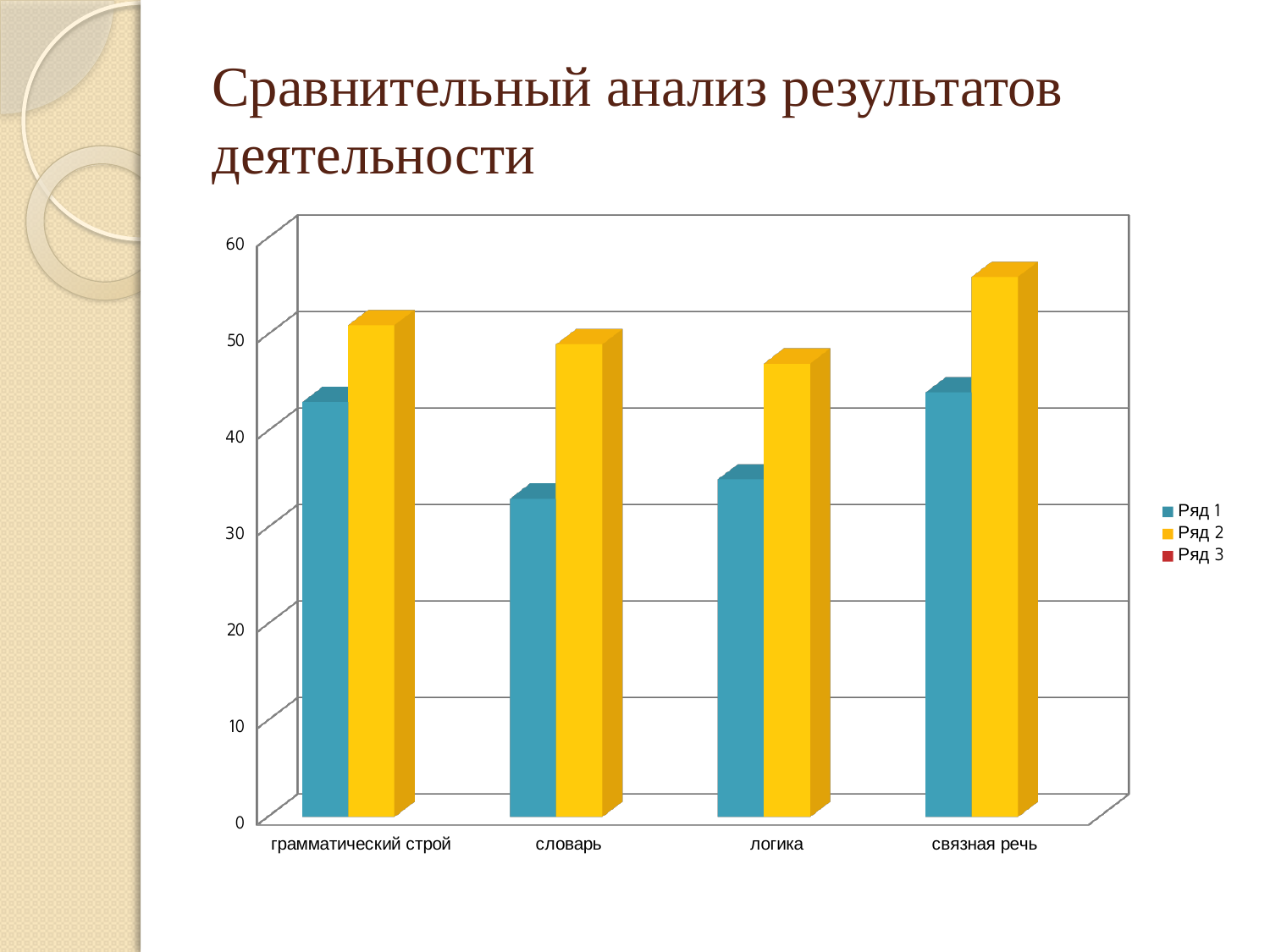

# Сравнительный анализ результатов деятельности

[unsupported chart]